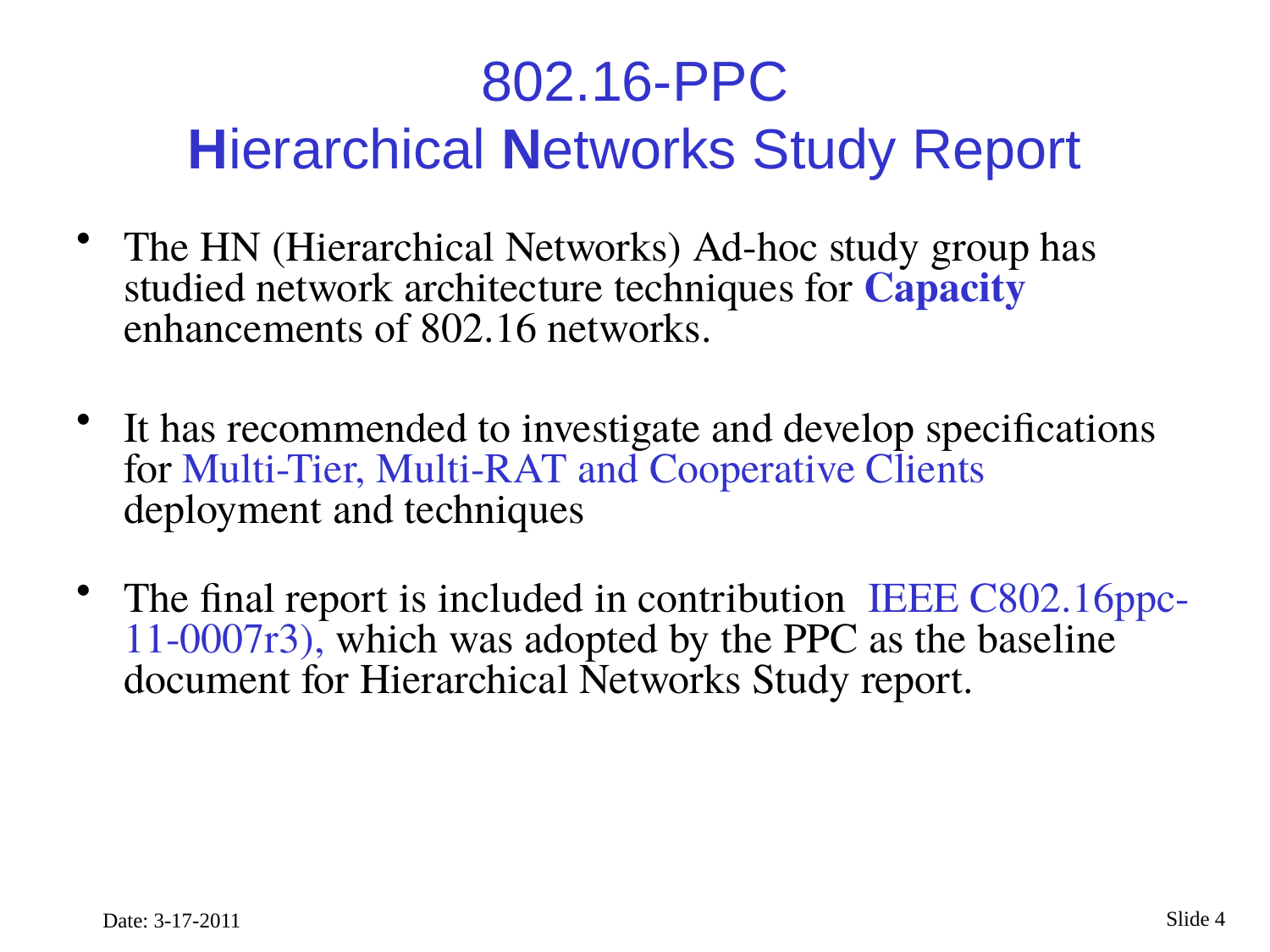

# 802.16-PPC Hierarchical Networks Study Report
The HN (Hierarchical Networks) Ad-hoc study group has studied network architecture techniques for Capacity enhancements of 802.16 networks.
It has recommended to investigate and develop specifications for Multi-Tier, Multi-RAT and Cooperative Clients deployment and techniques
The final report is included in contribution  IEEE C802.16ppc-11-0007r3), which was adopted by the PPC as the baseline document for Hierarchical Networks Study report.